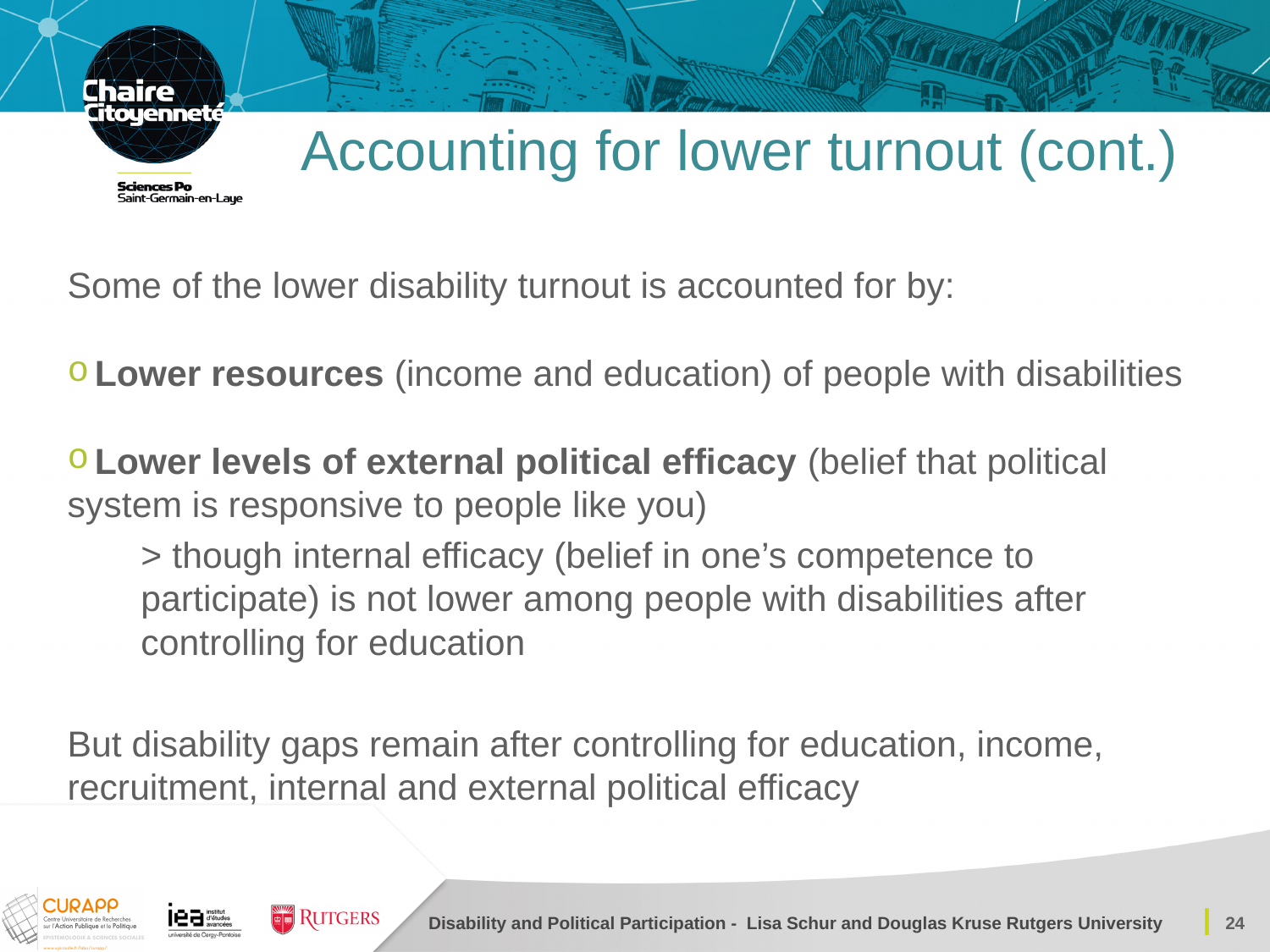

# Accounting for lower turnout (cont.)
Some of the lower disability turnout is accounted for by:

 Lower resources (income and education) of people with disabilities

 Lower levels of external political efficacy (belief that political system is responsive to people like you)
> though internal efficacy (belief in one’s competence to participate) is not lower among people with disabilities after controlling for education

But disability gaps remain after controlling for education, income, recruitment, internal and external political efficacy

Disability and Political Participation -  Lisa Schur and Douglas Kruse Rutgers University
24